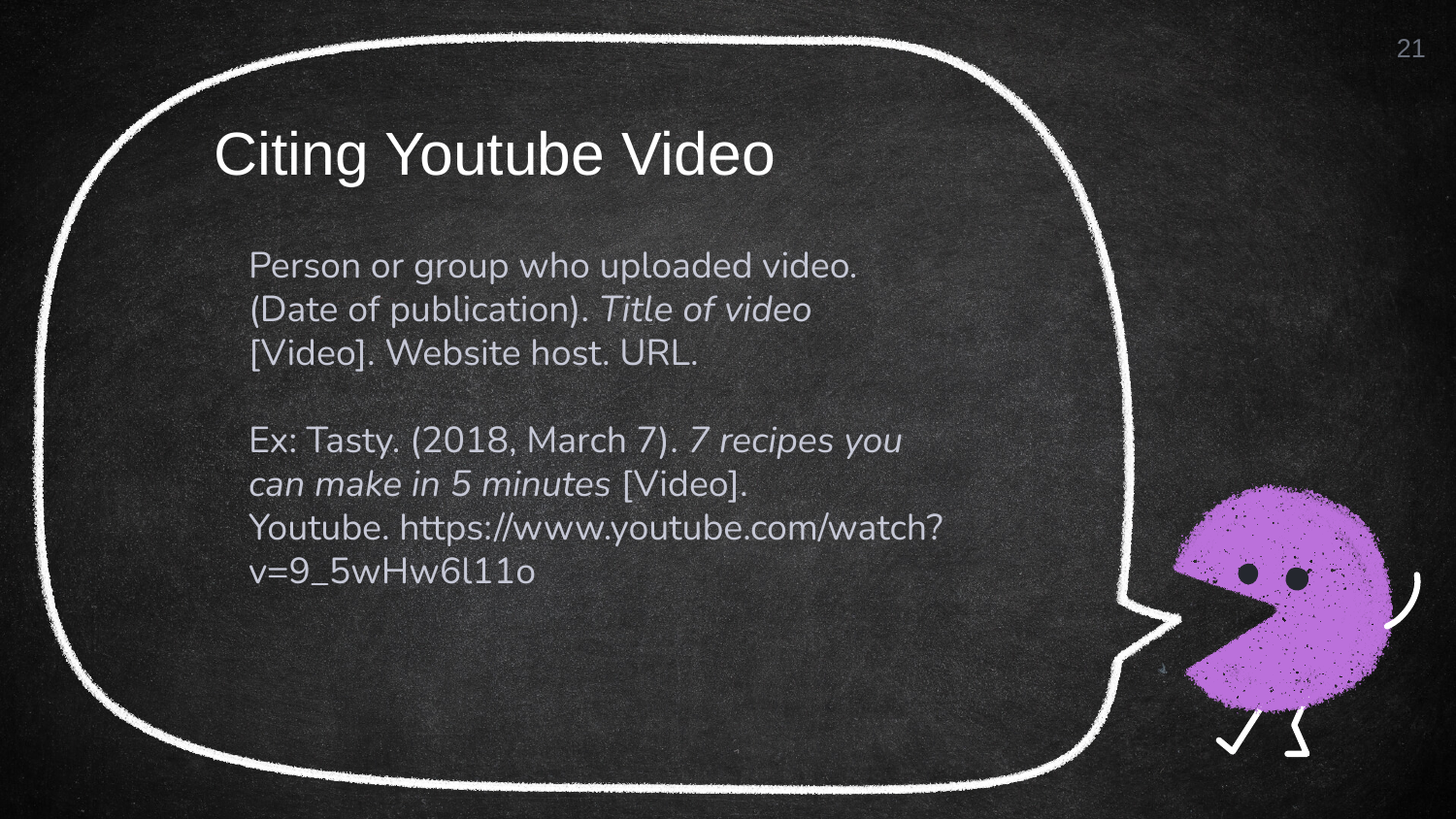

21
# Citing Youtube Video
Person or group who uploaded video. (Date of publication). Title of video [Video]. Website host. URL.

Ex: Tasty. (2018, March 7). 7 recipes you can make in 5 minutes [Video]. Youtube. https://www.youtube.com/watch?v=9_5wHw6l11o